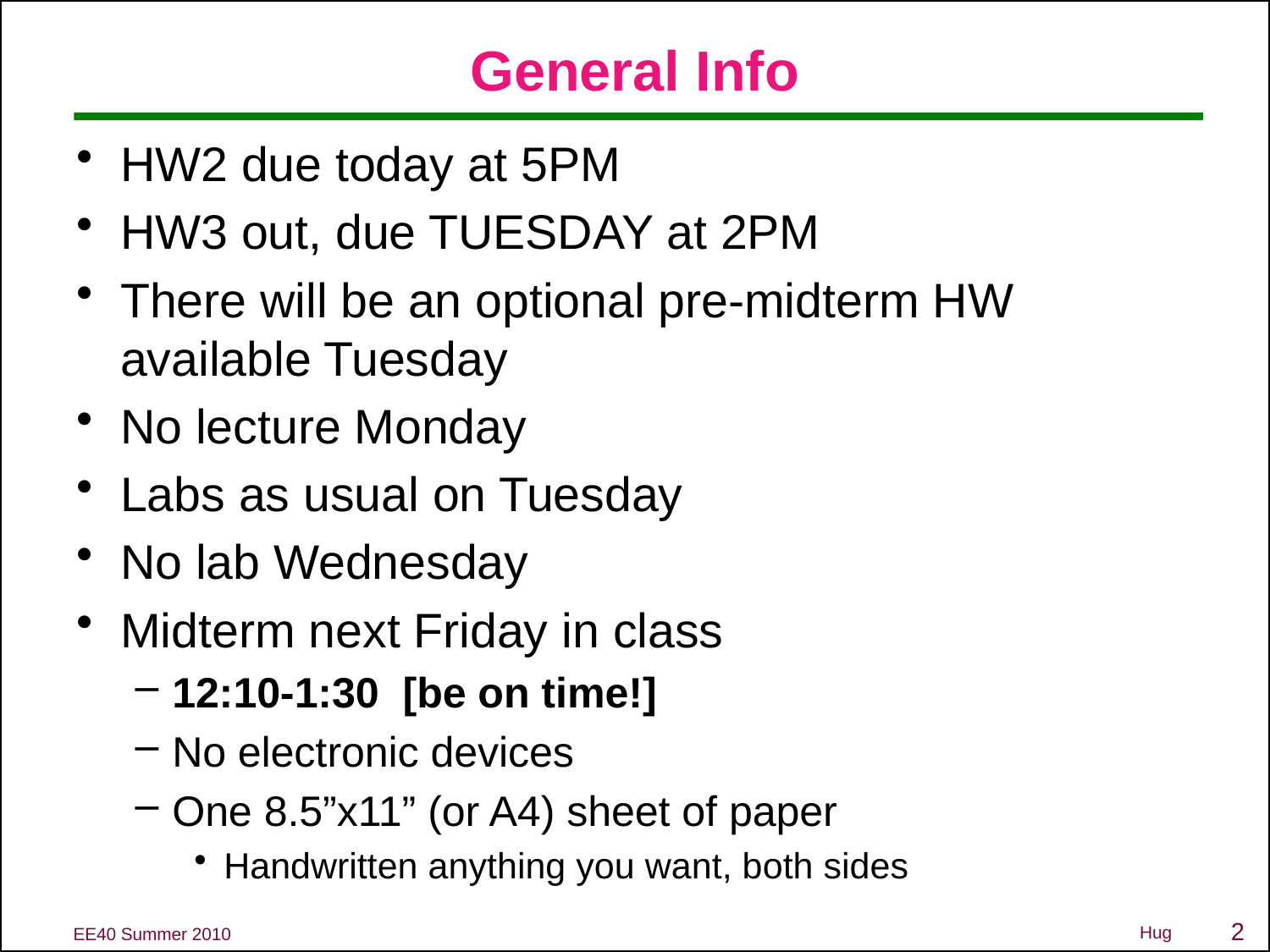

# General Info
HW2 due today at 5PM
HW3 out, due TUESDAY at 2PM
There will be an optional pre-midterm HW available Tuesday
No lecture Monday
Labs as usual on Tuesday
No lab Wednesday
Midterm next Friday in class
12:10-1:30  [be on time!]
No electronic devices
One 8.5”x11” (or A4) sheet of paper
Handwritten anything you want, both sides